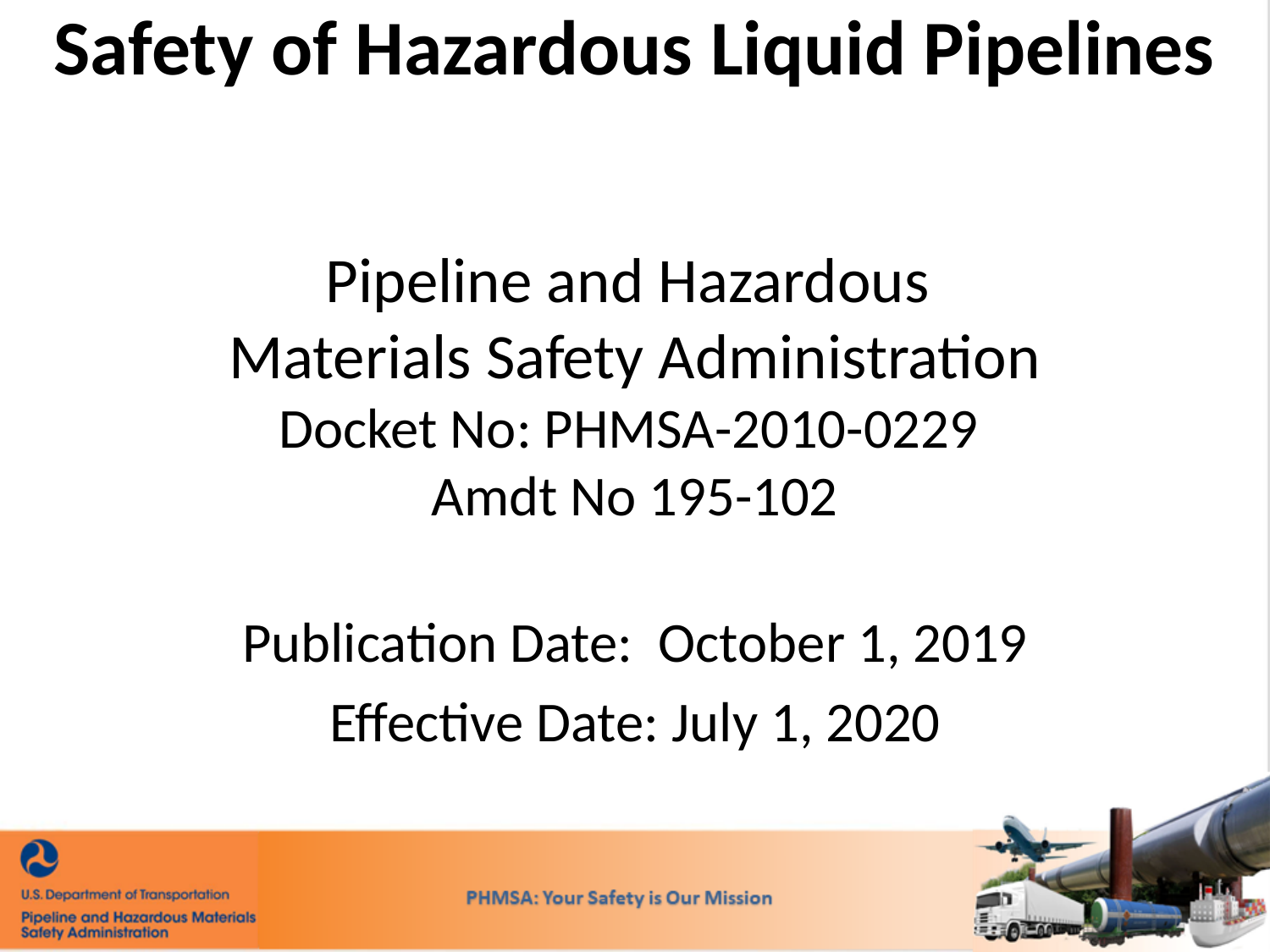

# Safety of Hazardous Liquid Pipelines
Pipeline and Hazardous
Materials Safety Administration
Docket No: PHMSA-2010-0229
Amdt No 195-102

Publication Date:  October 1, 2019
Effective Date: July 1, 2020